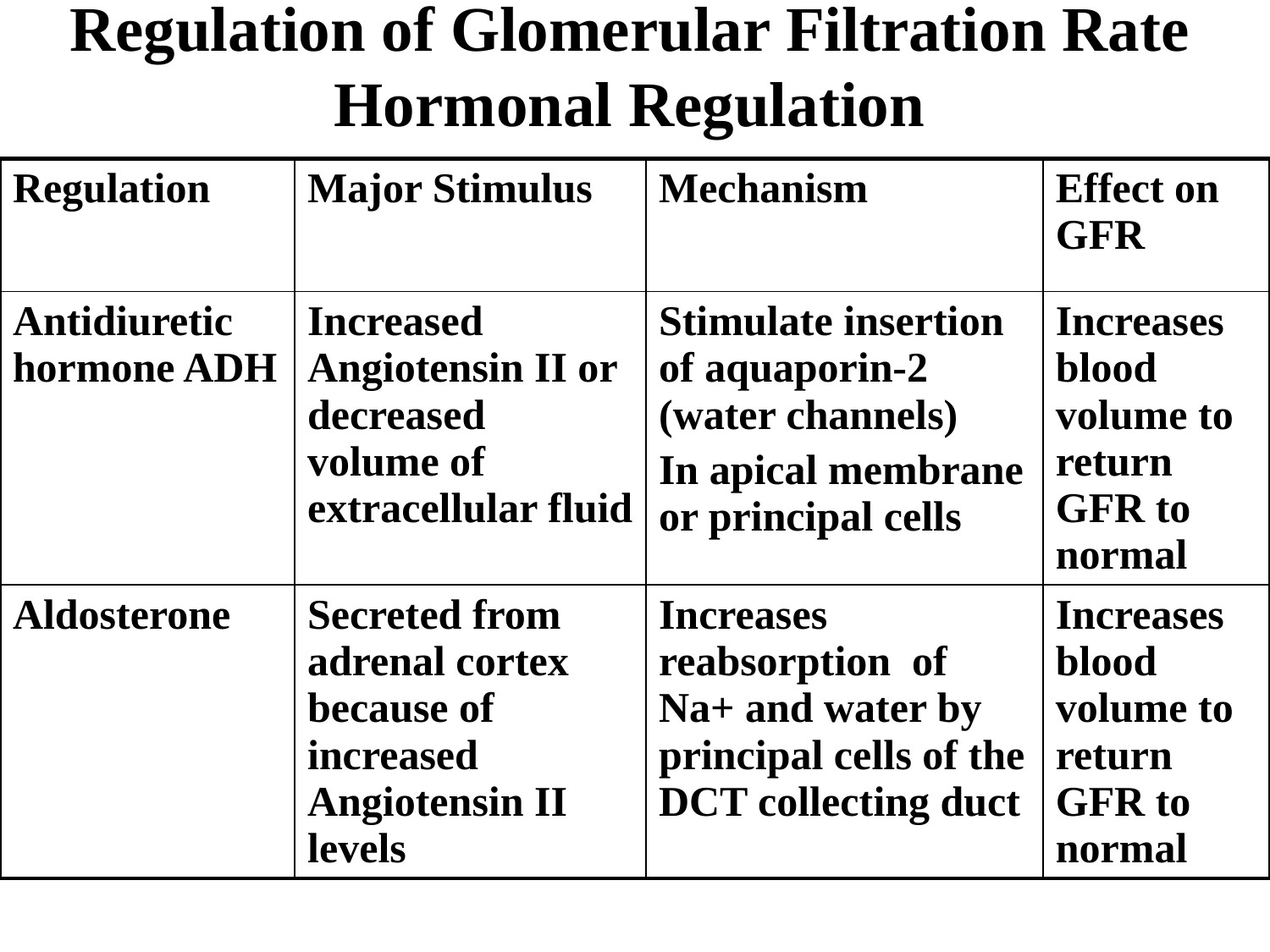

# Regulation of Glomerular Filtration Rate Hormonal Regulation
| Regulation | Major Stimulus | Mechanism | Effect on GFR |
| --- | --- | --- | --- |
| Antidiuretic hormone ADH | Increased Angiotensin II or decreased volume of extracellular fluid | Stimulate insertion of aquaporin-2 (water channels) In apical membrane or principal cells | Increases blood volume to return GFR to normal |
| Aldosterone | Secreted from adrenal cortex because of increased Angiotensin II levels | Increases reabsorption of Na+ and water by principal cells of the DCT collecting duct | Increases blood volume to return GFR to normal |